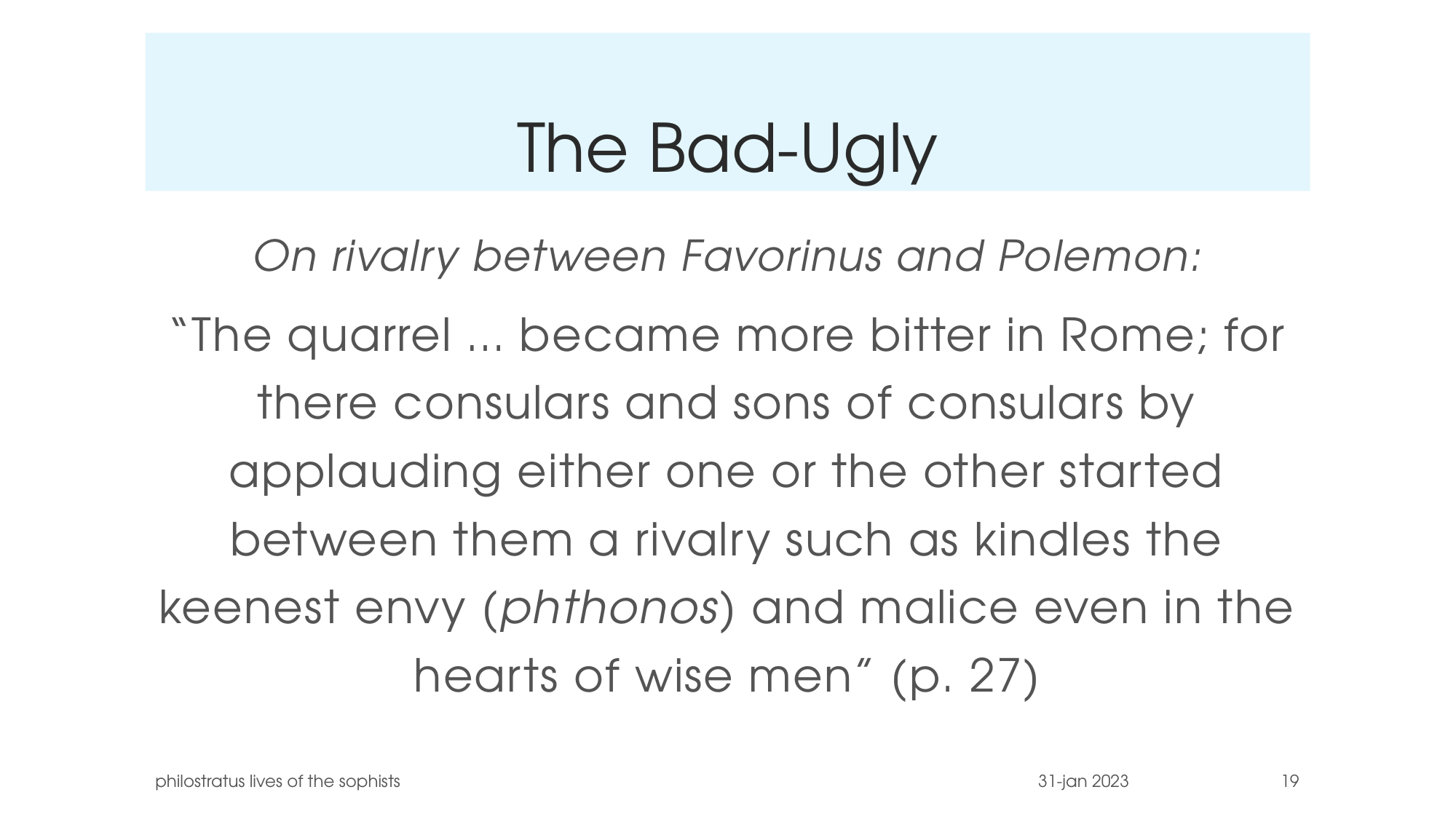

# The Bad-Ugly
On rivalry between Favorinus and Polemon:
“The quarrel … became more bitter in Rome; for there consulars and sons of consulars by applauding either one or the other started between them a rivalry such as kindles the keenest envy (phthonos) and malice even in the hearts of wise men” (p. 27)
philostratus lives of the sophists
31-jan 2023
19